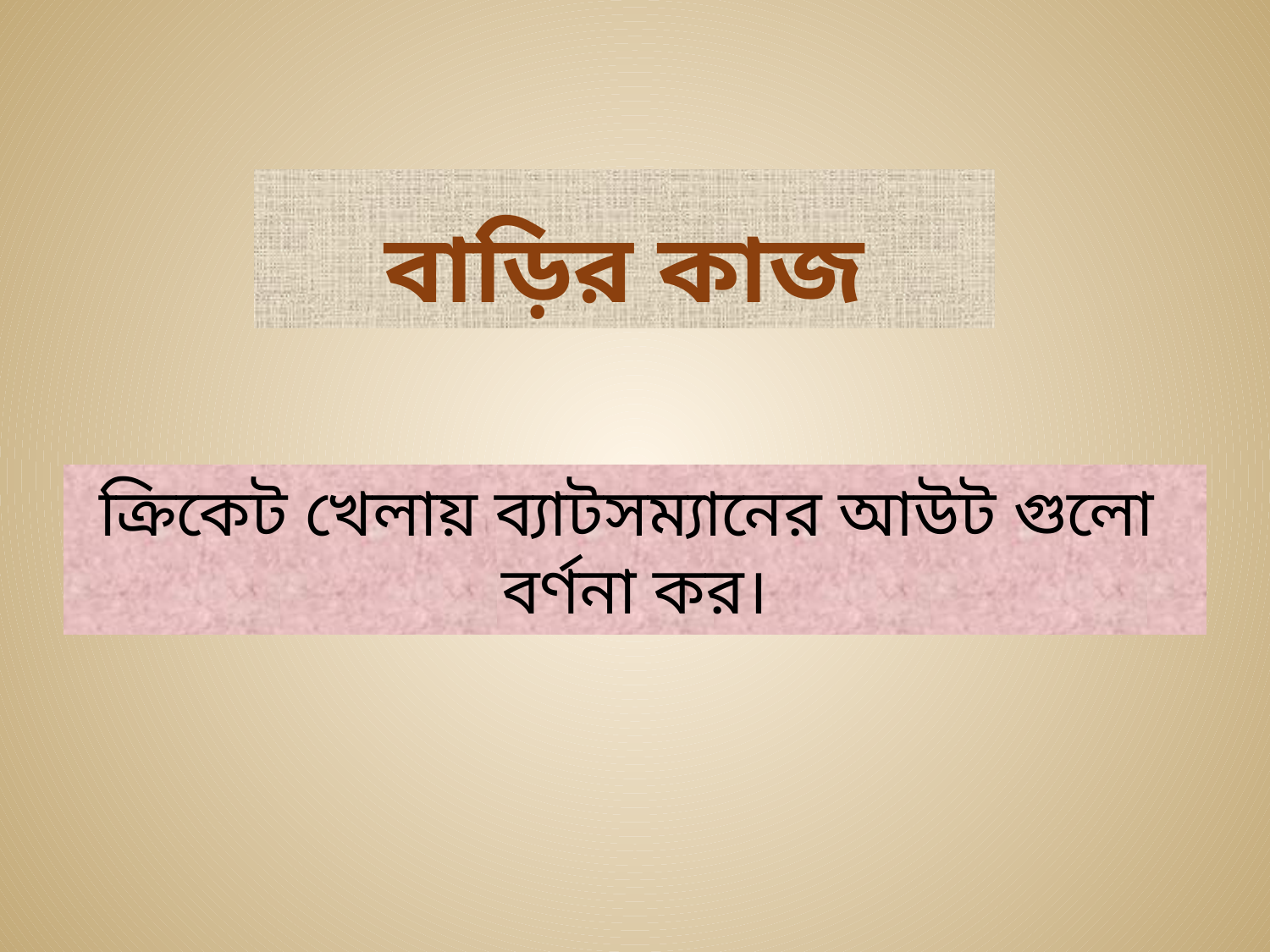

# বাড়ির কাজ
ক্রিকেট খেলায় ব্যাটসম্যানের আউট গুলো  বর্ণনা কর।